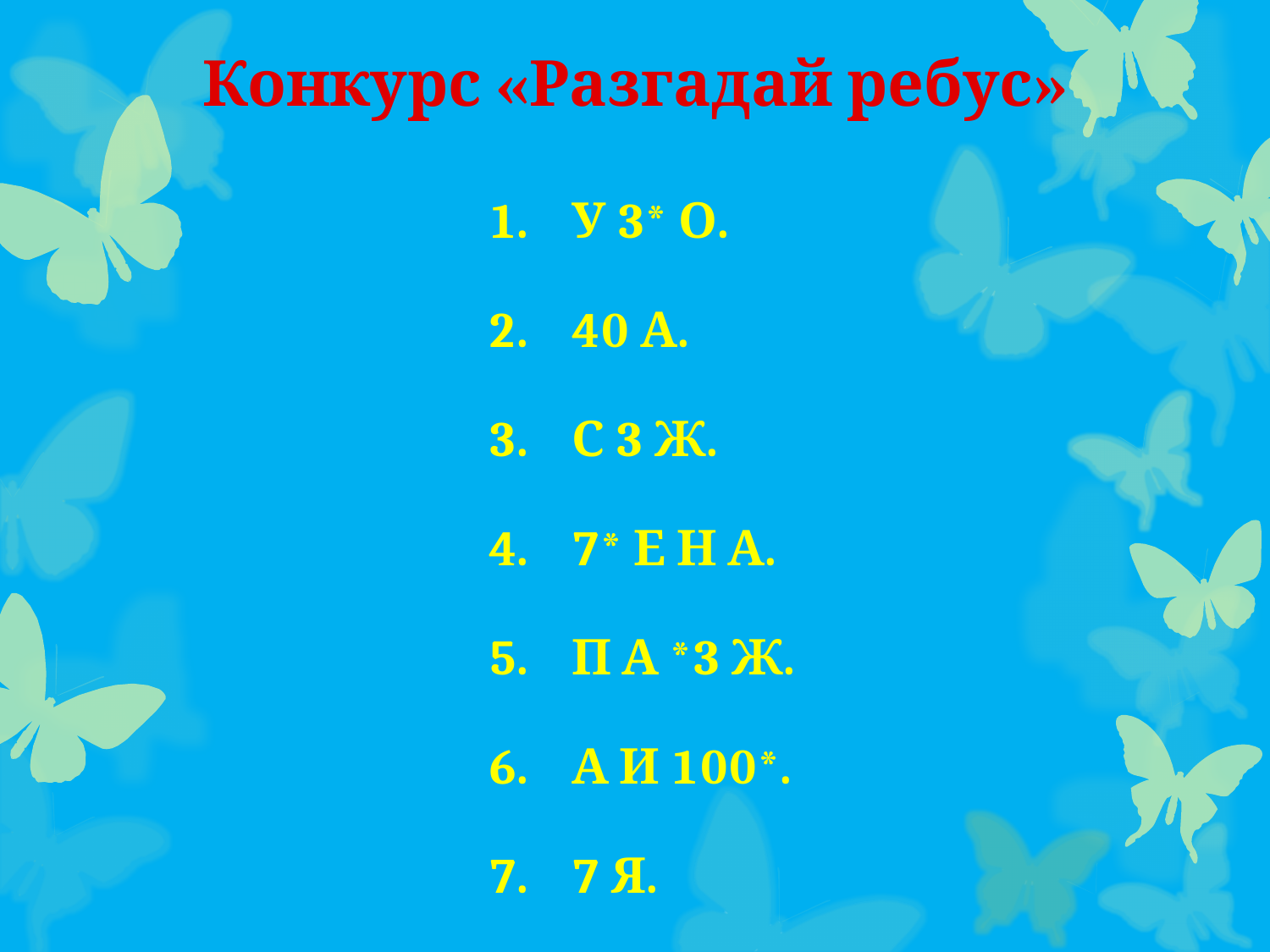

# Конкурс «Разгадай ребус»
1.    У 3* О.
2.    40 А.
3.    С 3 Ж.
4.    7* Е Н А.
5.    П А *3 Ж.
6.    А И 100*.
7.    7 Я.